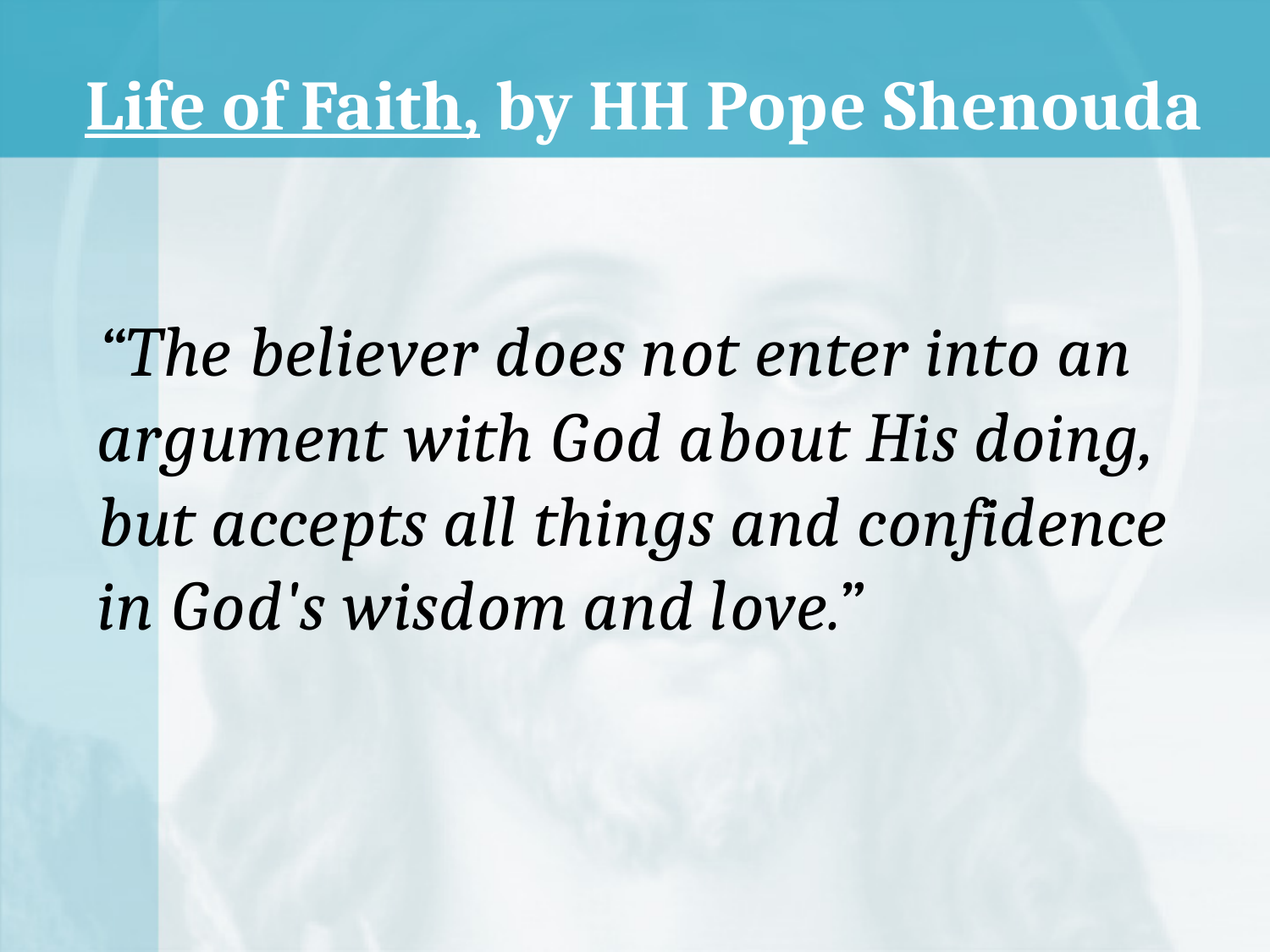

Life of Faith, by HH Pope Shenouda

“The believer does not enter into an argument with God about His doing, but accepts all things and confidence in God's wisdom and love.”